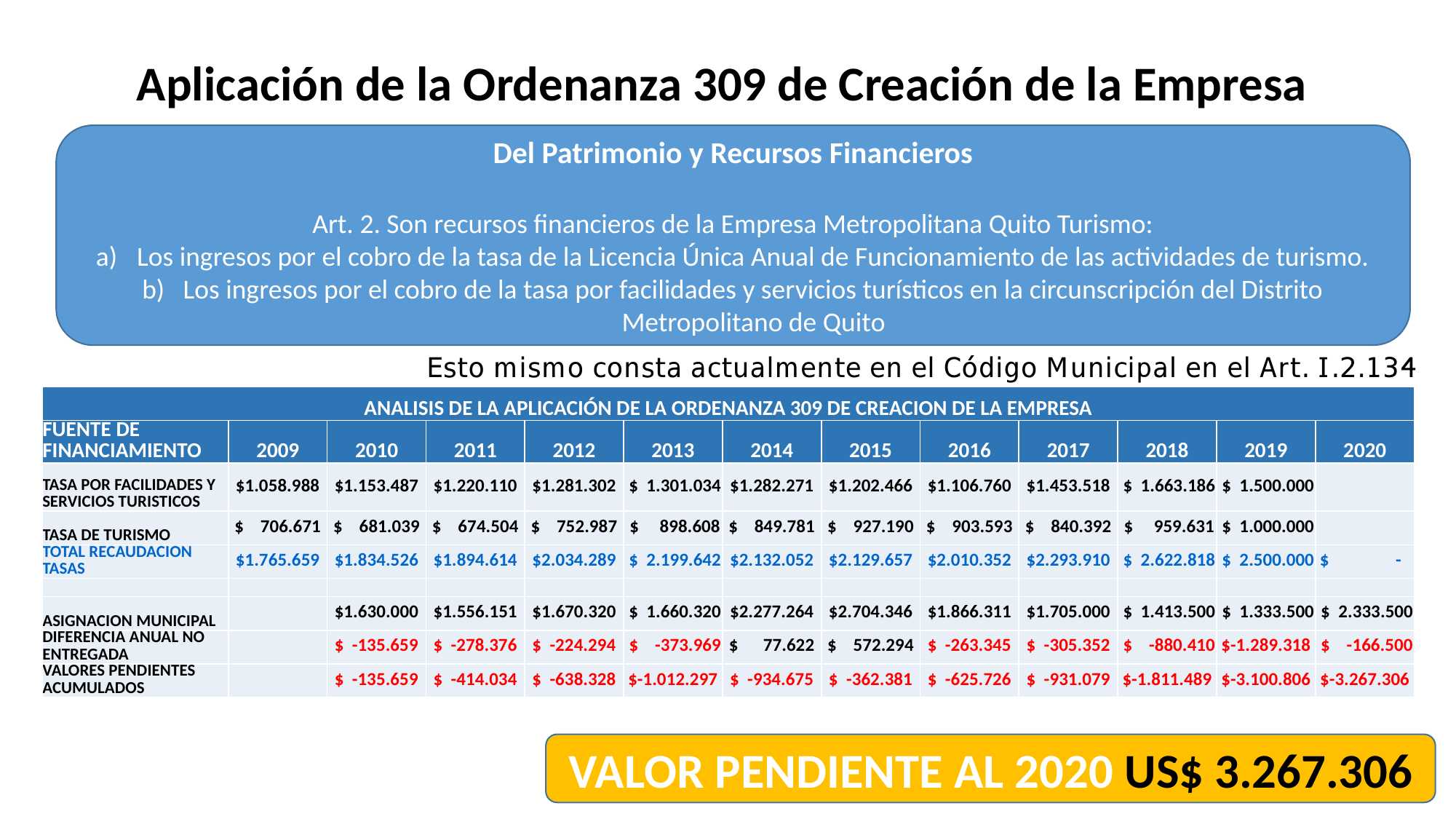

# Aplicación de la Ordenanza 309 de Creación de la Empresa
Del Patrimonio y Recursos Financieros

Art. 2. Son recursos financieros de la Empresa Metropolitana Quito Turismo:
Los ingresos por el cobro de la tasa de la Licencia Única Anual de Funcionamiento de las actividades de turismo.
Los ingresos por el cobro de la tasa por facilidades y servicios turísticos en la circunscripción del Distrito Metropolitano de Quito
Esto mismo consta actualmente en el Código Municipal en el Art. I.2.134
| ANALISIS DE LA APLICACIÓN DE LA ORDENANZA 309 DE CREACION DE LA EMPRESA |  |  |  |  |  |  |  |  |  |  |  |  |
| --- | --- | --- | --- | --- | --- | --- | --- | --- | --- | --- | --- | --- |
| FUENTE DE FINANCIAMIENTO | 2009 | 2010 | 2011 | 2012 | 2013 | 2014 | 2015 | 2016 | 2017 | 2018 | 2019 | 2020 |
| TASA POR FACILIDADES Y SERVICIOS TURISTICOS | $1.058.988 | $1.153.487 | $1.220.110 | $1.281.302 | $ 1.301.034 | $1.282.271 | $1.202.466 | $1.106.760 | $1.453.518 | $ 1.663.186 | $ 1.500.000 |  |
| TASA DE TURISMO | $ 706.671 | $ 681.039 | $ 674.504 | $ 752.987 | $ 898.608 | $ 849.781 | $ 927.190 | $ 903.593 | $ 840.392 | $ 959.631 | $ 1.000.000 |  |
| TOTAL RECAUDACION TASAS | $1.765.659 | $1.834.526 | $1.894.614 | $2.034.289 | $ 2.199.642 | $2.132.052 | $2.129.657 | $2.010.352 | $2.293.910 | $ 2.622.818 | $ 2.500.000 | $ - |
|  |  |  |  |  |  |  |  |  |  |  |  |  |
| ASIGNACION MUNICIPAL |  | $1.630.000 | $1.556.151 | $1.670.320 | $ 1.660.320 | $2.277.264 | $2.704.346 | $1.866.311 | $1.705.000 | $ 1.413.500 | $ 1.333.500 | $ 2.333.500 |
| DIFERENCIA ANUAL NO ENTREGADA |  | $ -135.659 | $ -278.376 | $ -224.294 | $ -373.969 | $ 77.622 | $ 572.294 | $ -263.345 | $ -305.352 | $ -880.410 | $-1.289.318 | $ -166.500 |
| VALORES PENDIENTES ACUMULADOS |  | $ -135.659 | $ -414.034 | $ -638.328 | $-1.012.297 | $ -934.675 | $ -362.381 | $ -625.726 | $ -931.079 | $-1.811.489 | $-3.100.806 | $-3.267.306 |
VALOR PENDIENTE AL 2020 US$ 3.267.306